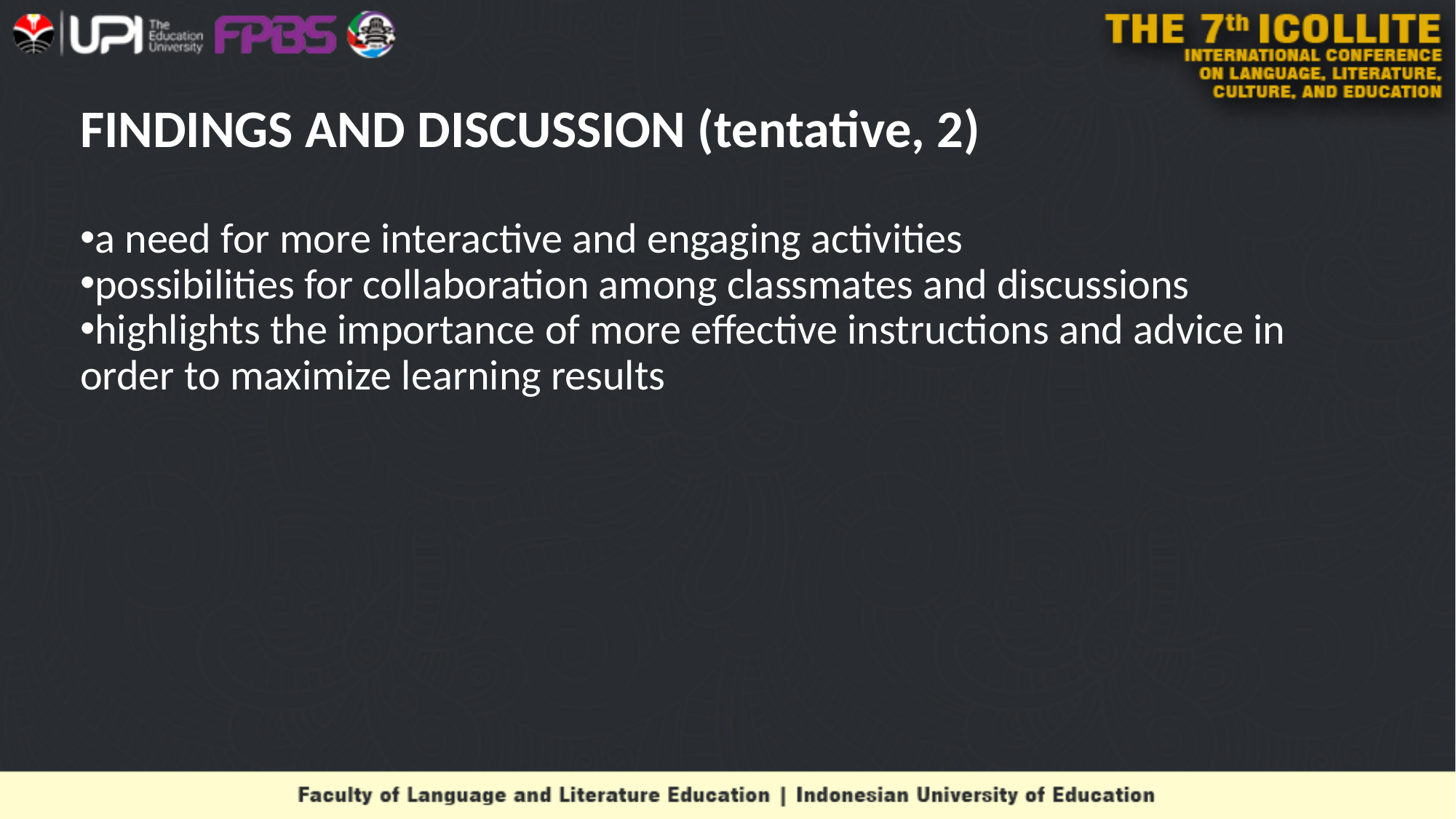

# FINDINGS AND DISCUSSION (tentative, 2)
a need for more interactive and engaging activities
possibilities for collaboration among classmates and discussions
highlights the importance of more effective instructions and advice in order to maximize learning results